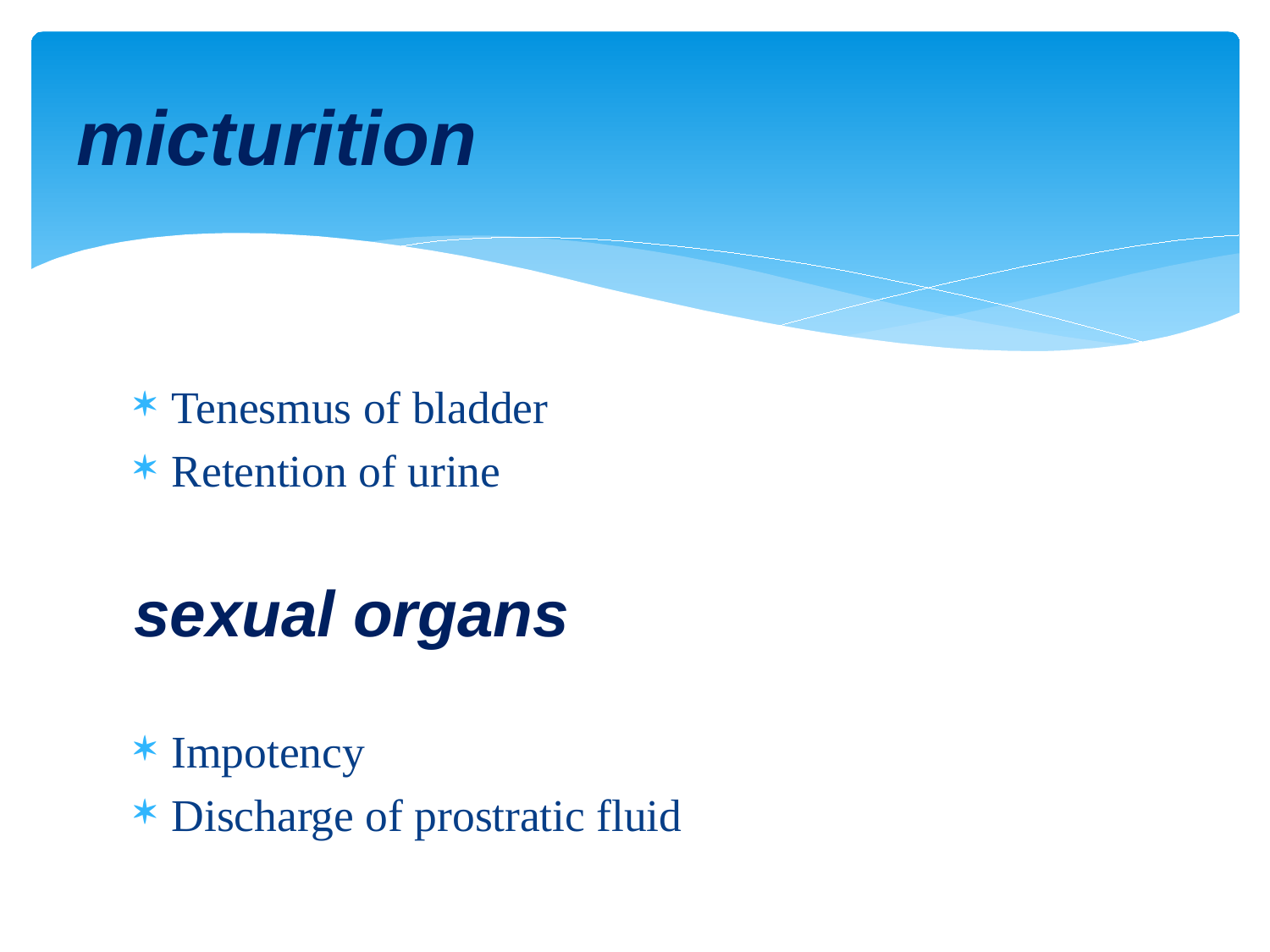

# micturition
Tenesmus of bladder
Retention of urine

sexual organs

Impotency
Discharge of prostratic fluid